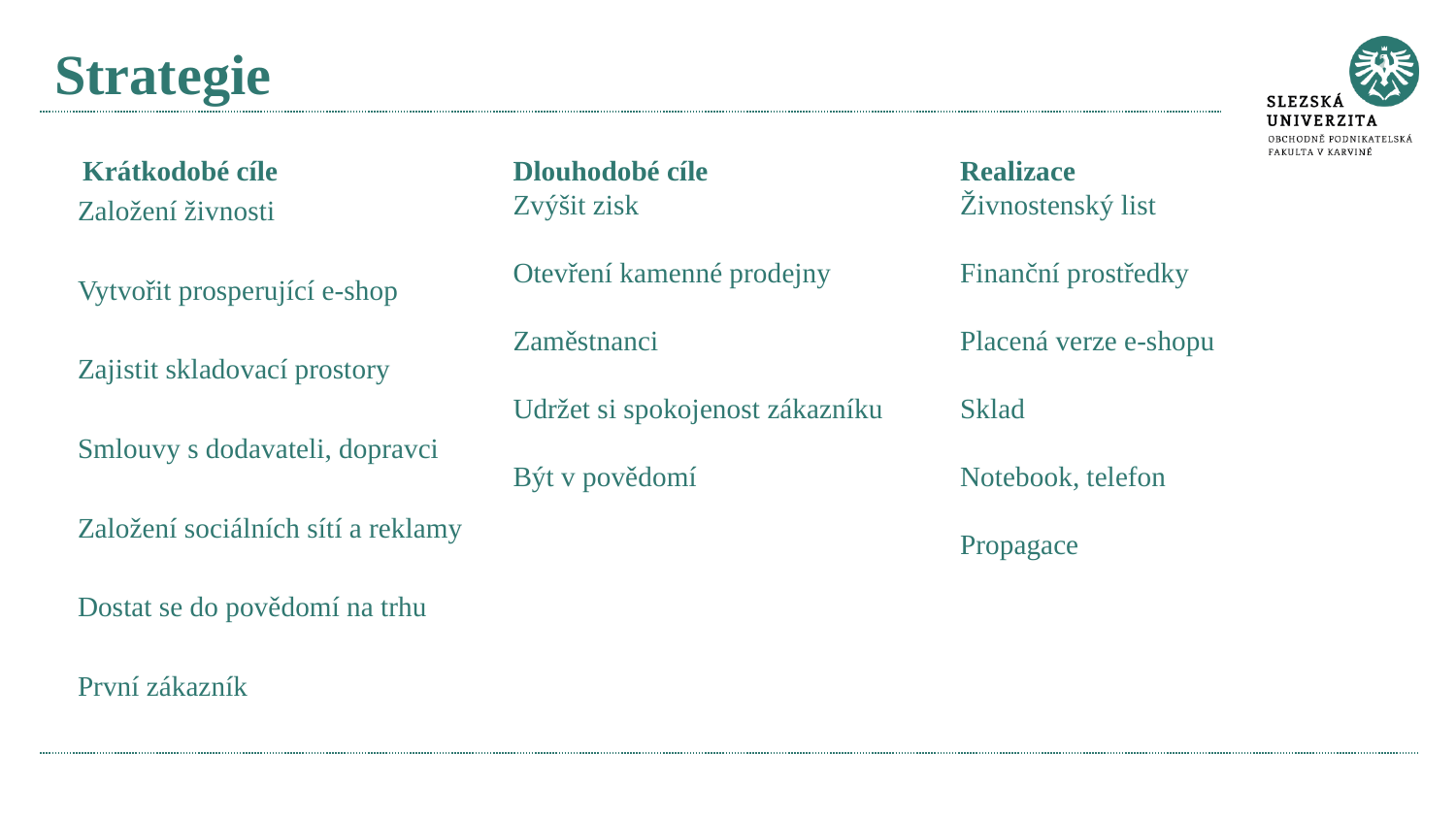

# Strategie
 Krátkodobé cíle
Založení živnosti

Vytvořit prosperující e-shop

Zajistit skladovací prostory

Smlouvy s dodavateli, dopravci

Založení sociálních sítí a reklamy

Dostat se do povědomí na trhu

První zákazník

Dlouhodobé cíle
Zvýšit zisk

Otevření kamenné prodejny

Zaměstnanci

Udržet si spokojenost zákazníku

Být v povědomí

Realizace
Živnostenský list

Finanční prostředky

Placená verze e-shopu

Sklad

Notebook, telefon

Propagace